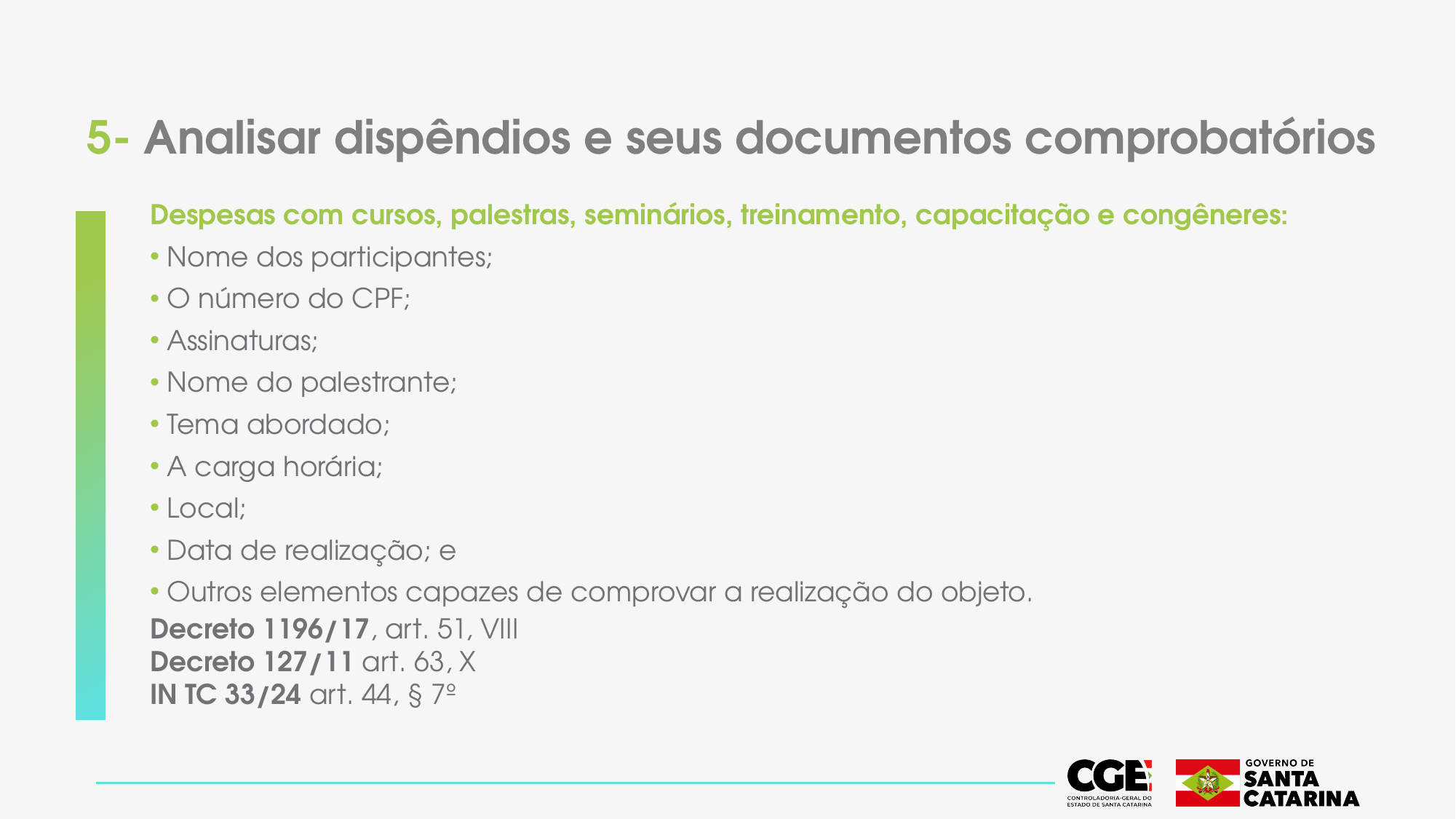

# 5- Analisar dispêndios e seus documentos comprobatórios
Despesas com cursos, palestras, seminários, treinamento, capacitação e congêneres:
 Nome dos participantes;
 O número do CPF;
 Assinaturas;
 Nome do palestrante;
 Tema abordado;
 A carga horária;
 Local;
 Data de realização; e
 Outros elementos capazes de comprovar a realização do objeto.
Decreto 1196/17, art. 51, VIII
Decreto 127/11 art. 63, X
IN TC 33/24 art. 44, § 7º